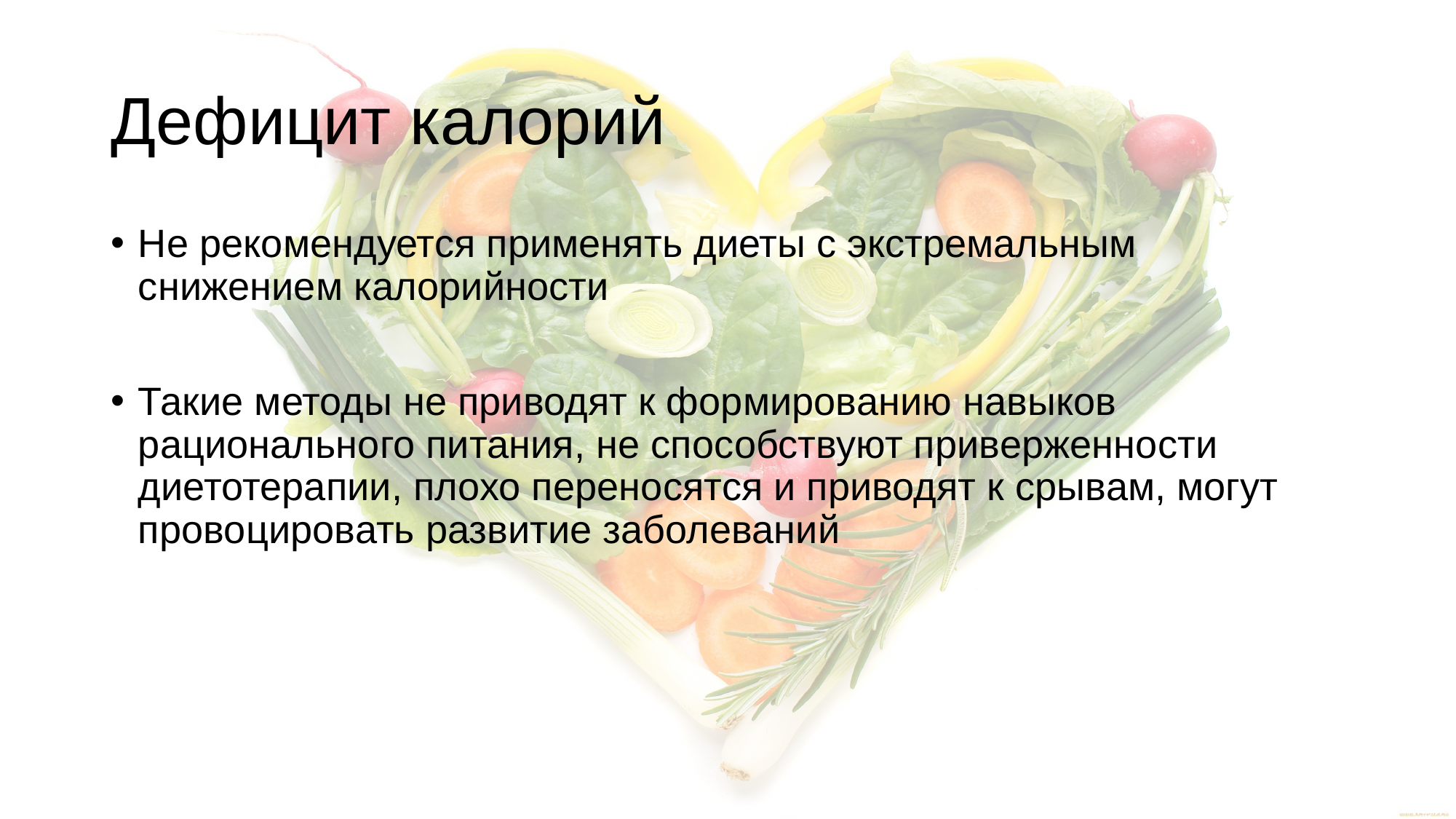

# Дефицит калорий
Не рекомендуется применять диеты с экстремальным снижением калорийности

Такие методы не приводят к формированию навыков рационального питания, не способствуют приверженности диетотерапии, плохо переносятся и приводят к срывам, могут провоцировать развитие заболеваний